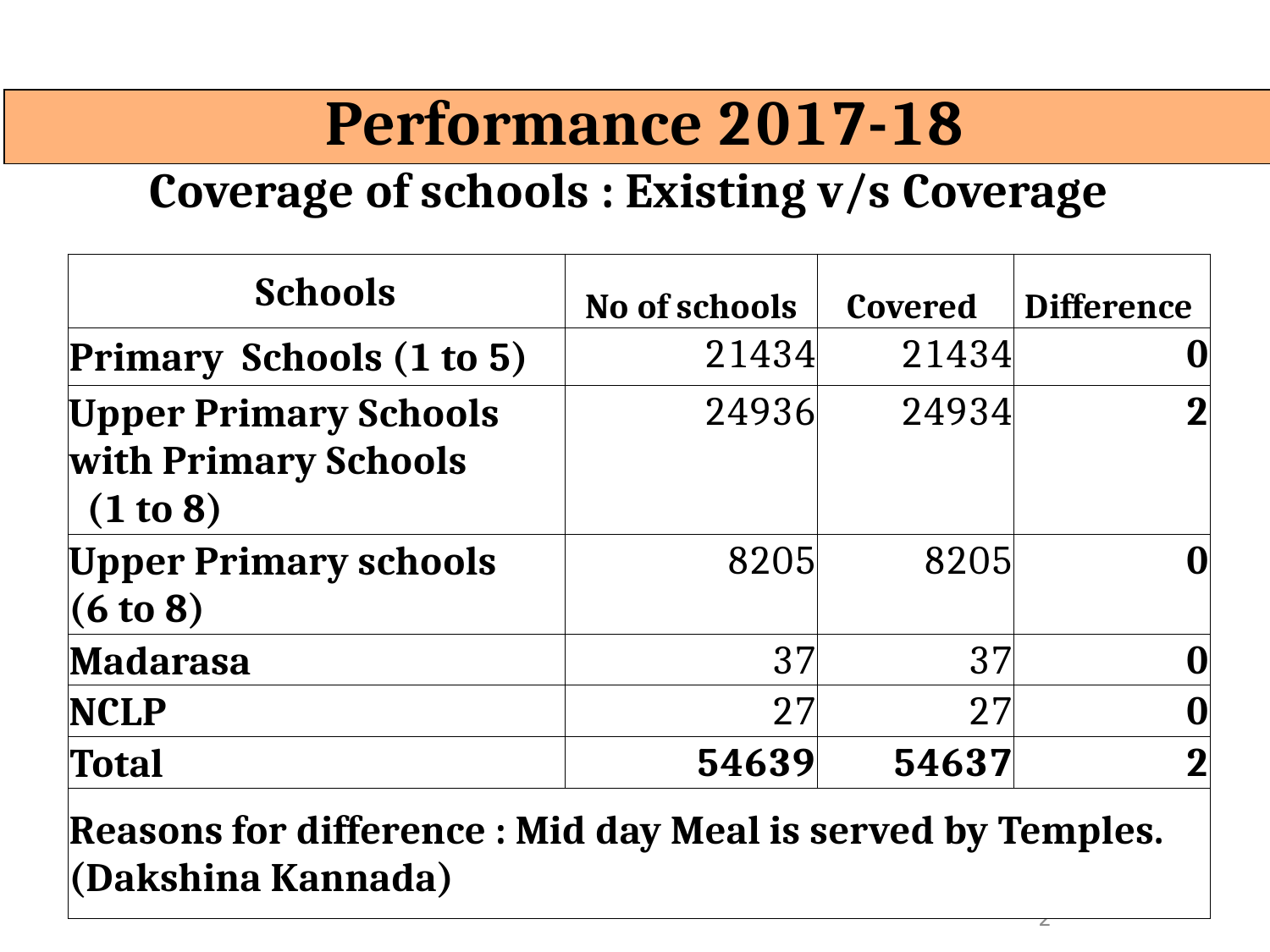

Performance 2017-18
Coverage of schools : Existing v/s Coverage
| Schools | No of schools | Covered | Difference |
| --- | --- | --- | --- |
| Primary Schools (1 to 5) | 21434 | 21434 | 0 |
| Upper Primary Schools with Primary Schools (1 to 8) | 24936 | 24934 | 2 |
| Upper Primary schools (6 to 8) | 8205 | 8205 | 0 |
| Madarasa | 37 | 37 | 0 |
| NCLP | 27 | 27 | 0 |
| Total | 54639 | 54637 | 2 |
| Reasons for difference : Mid day Meal is served by Temples.(Dakshina Kannada) |  |  |  |
2